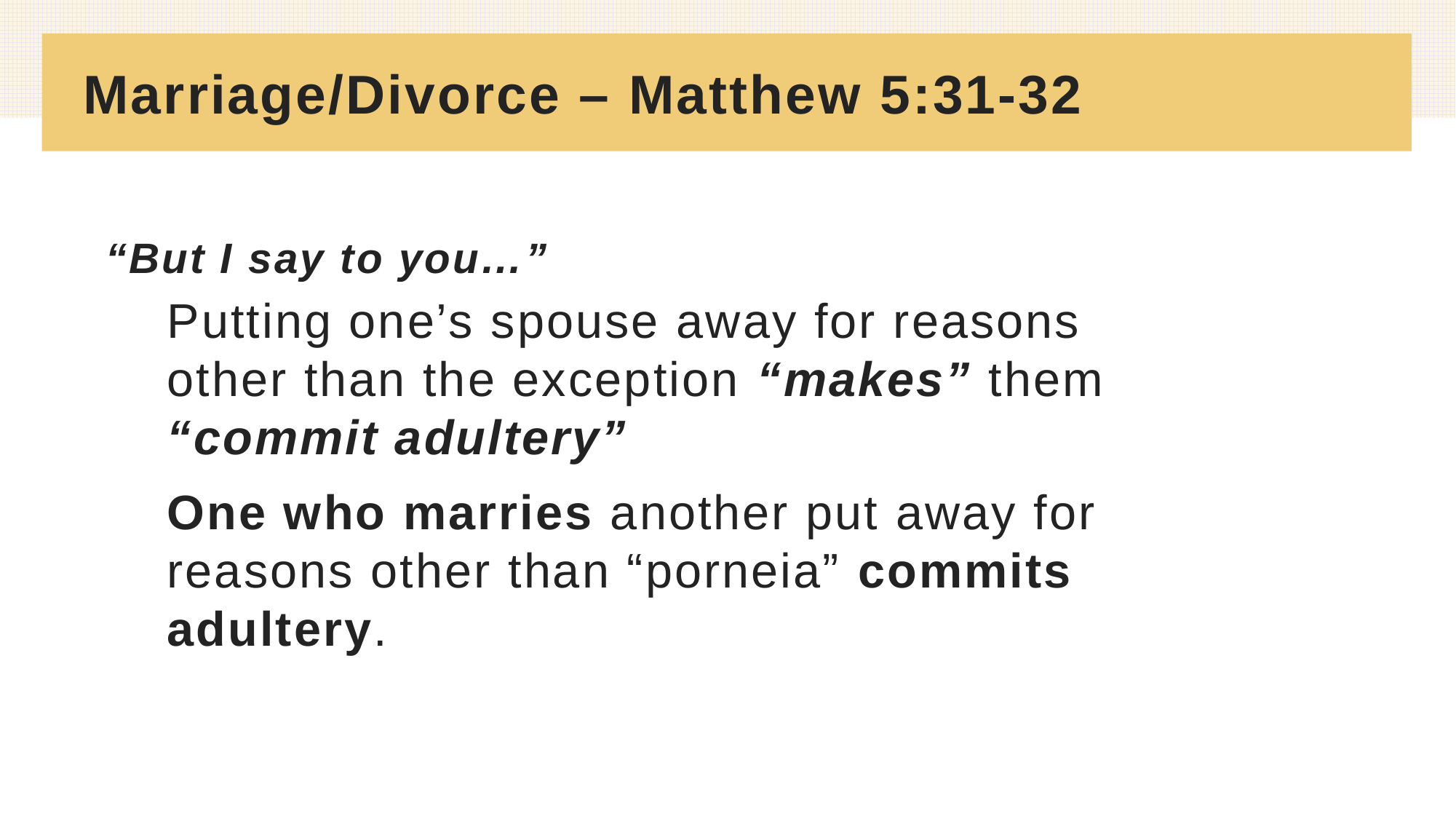

# Marriage/Divorce – Matthew 5:31-32
“But I say to you…”
Putting one’s spouse away for reasons other than the exception “makes” them “commit adultery”
One who marries another put away for reasons other than “porneia” commits adultery.